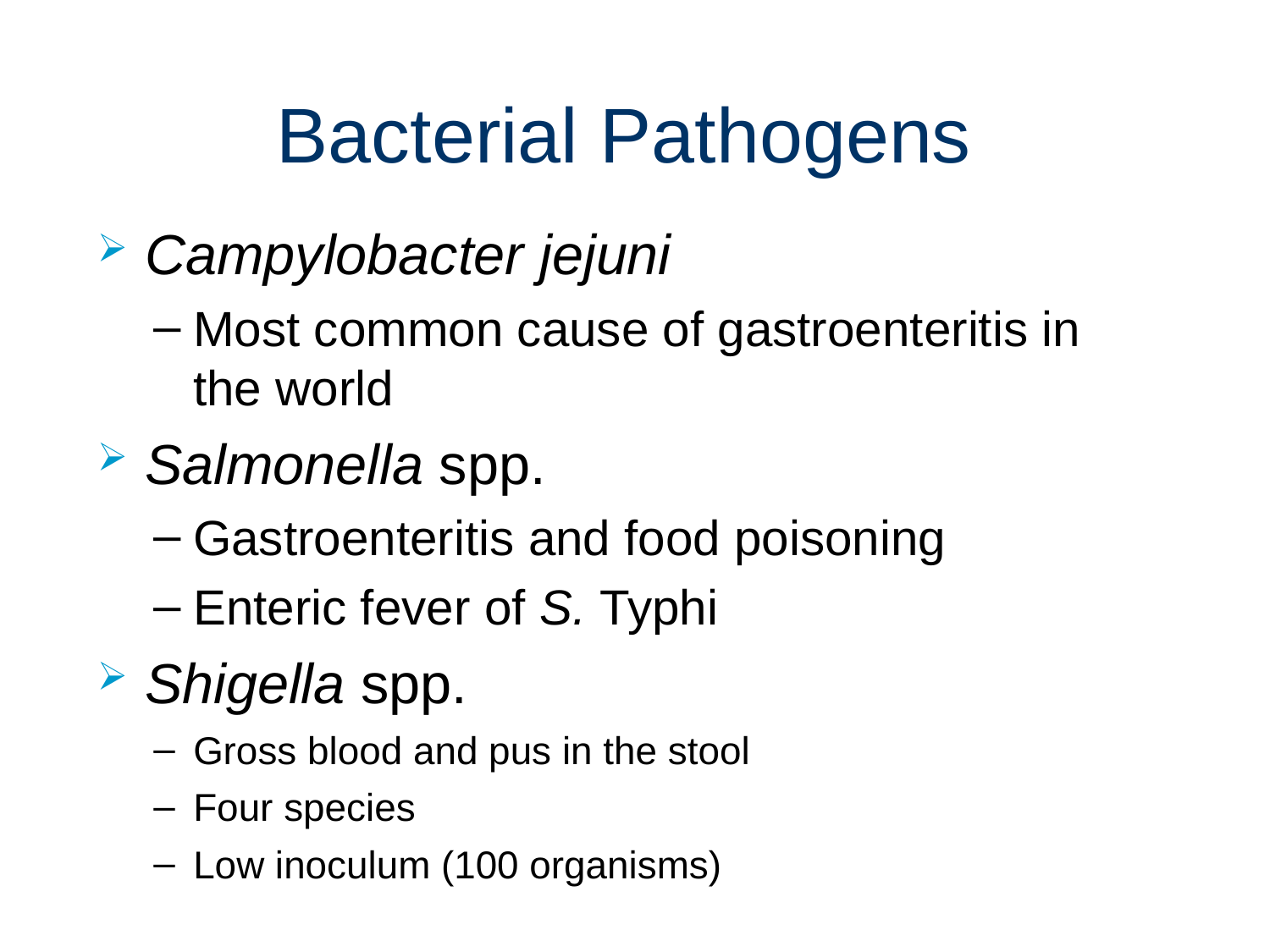

# Bacterial Pathogens
Campylobacter jejuni
Most common cause of gastroenteritis in the world
Salmonella spp.
Gastroenteritis and food poisoning
Enteric fever of S. Typhi
Shigella spp.
Gross blood and pus in the stool
Four species
Low inoculum (100 organisms)